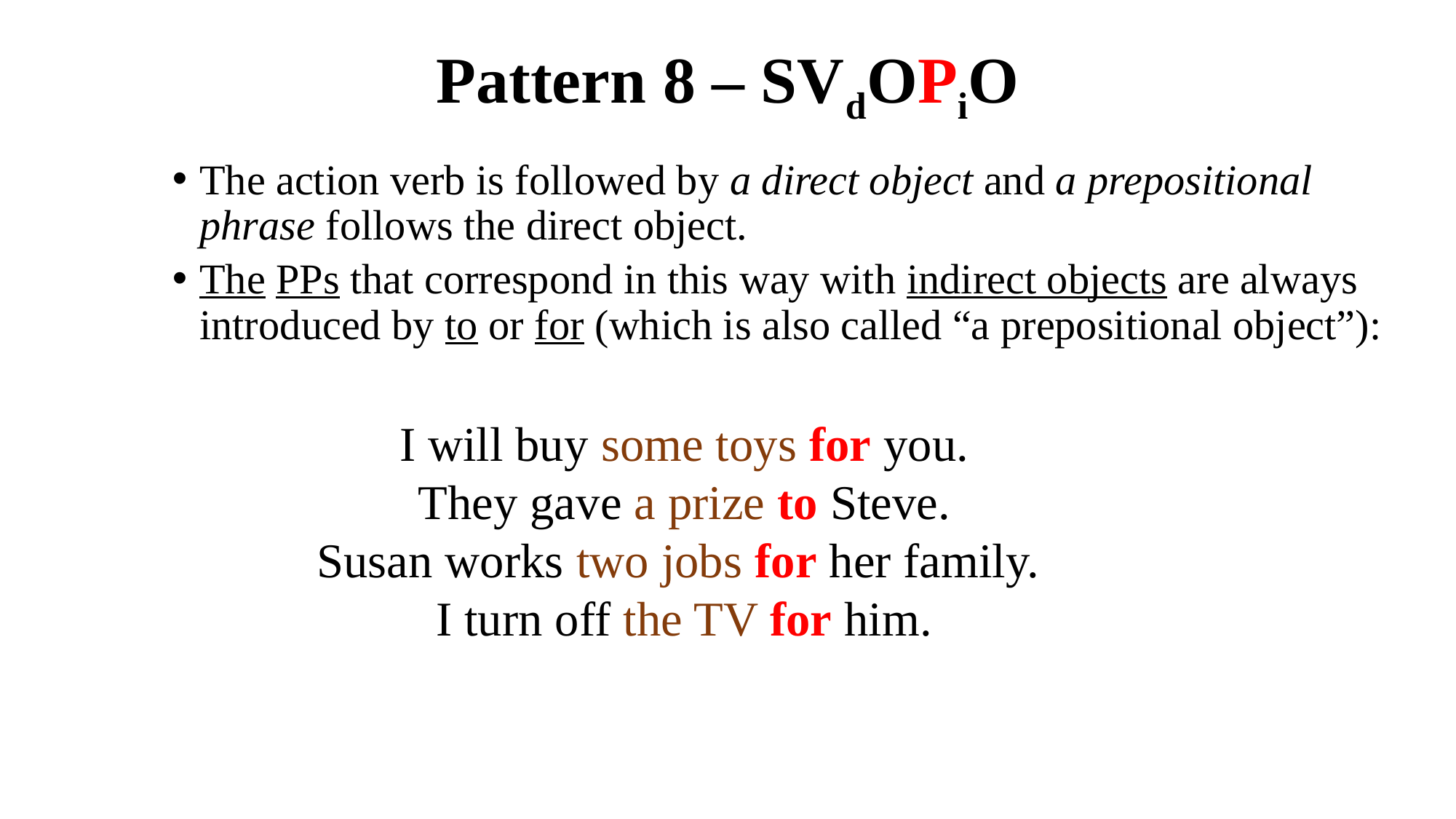

# Pattern 8 – SVdOPiO
The action verb is followed by a direct object and a prepositional phrase follows the direct object.
The PPs that correspond in this way with indirect objects are always introduced by to or for (which is also called “a prepositional object”):

I will buy some toys for you.
They gave a prize to Steve.
Susan works two jobs for her family.
I turn off the TV for him.